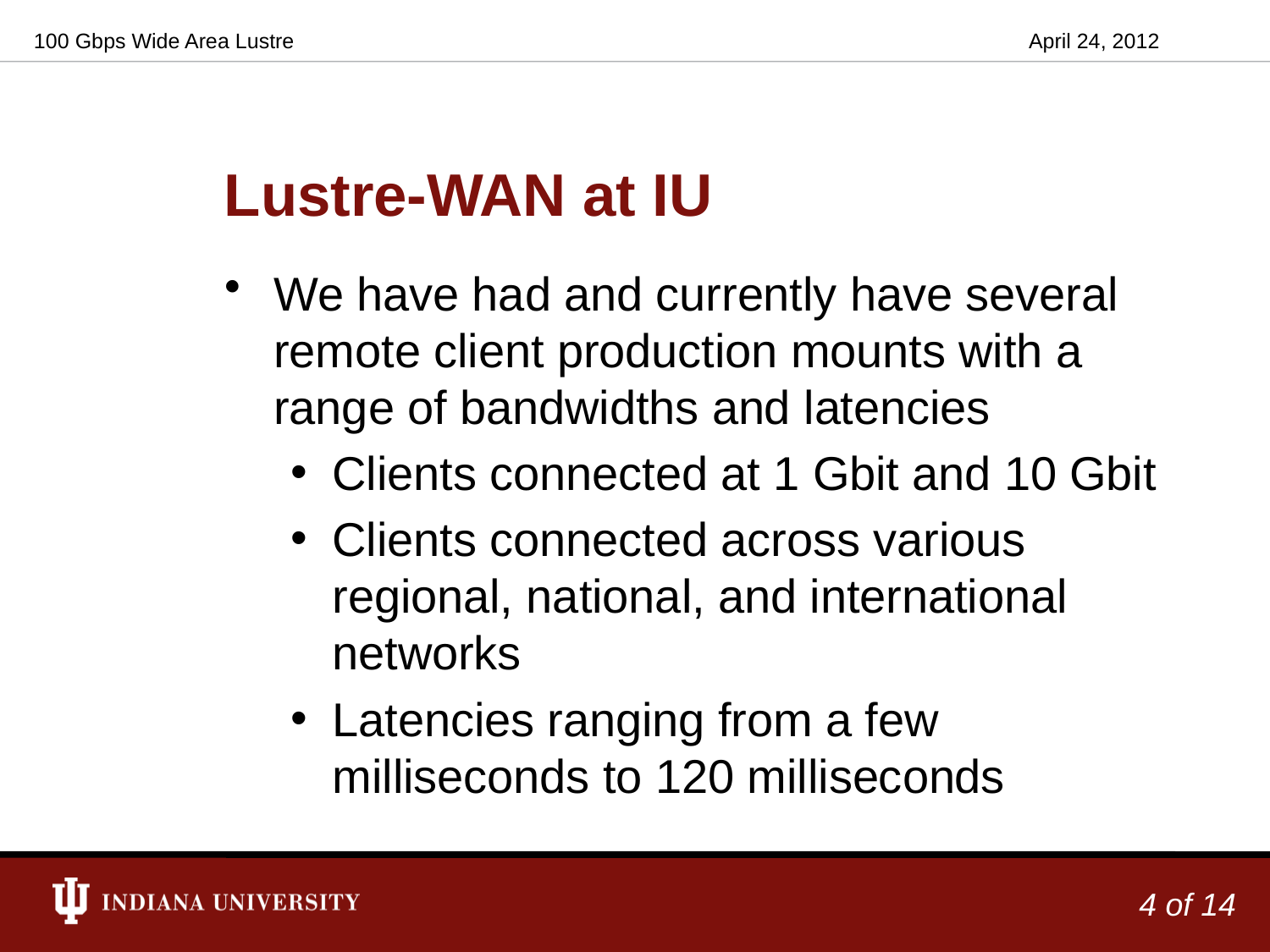

100 Gbps Wide Area Lustre
April 24, 2012
# Lustre-WAN at IU
We have had and currently have several remote client production mounts with a range of bandwidths and latencies
Clients connected at 1 Gbit and 10 Gbit
Clients connected across various regional, national, and international networks
Latencies ranging from a few milliseconds to 120 milliseconds
4 of 14